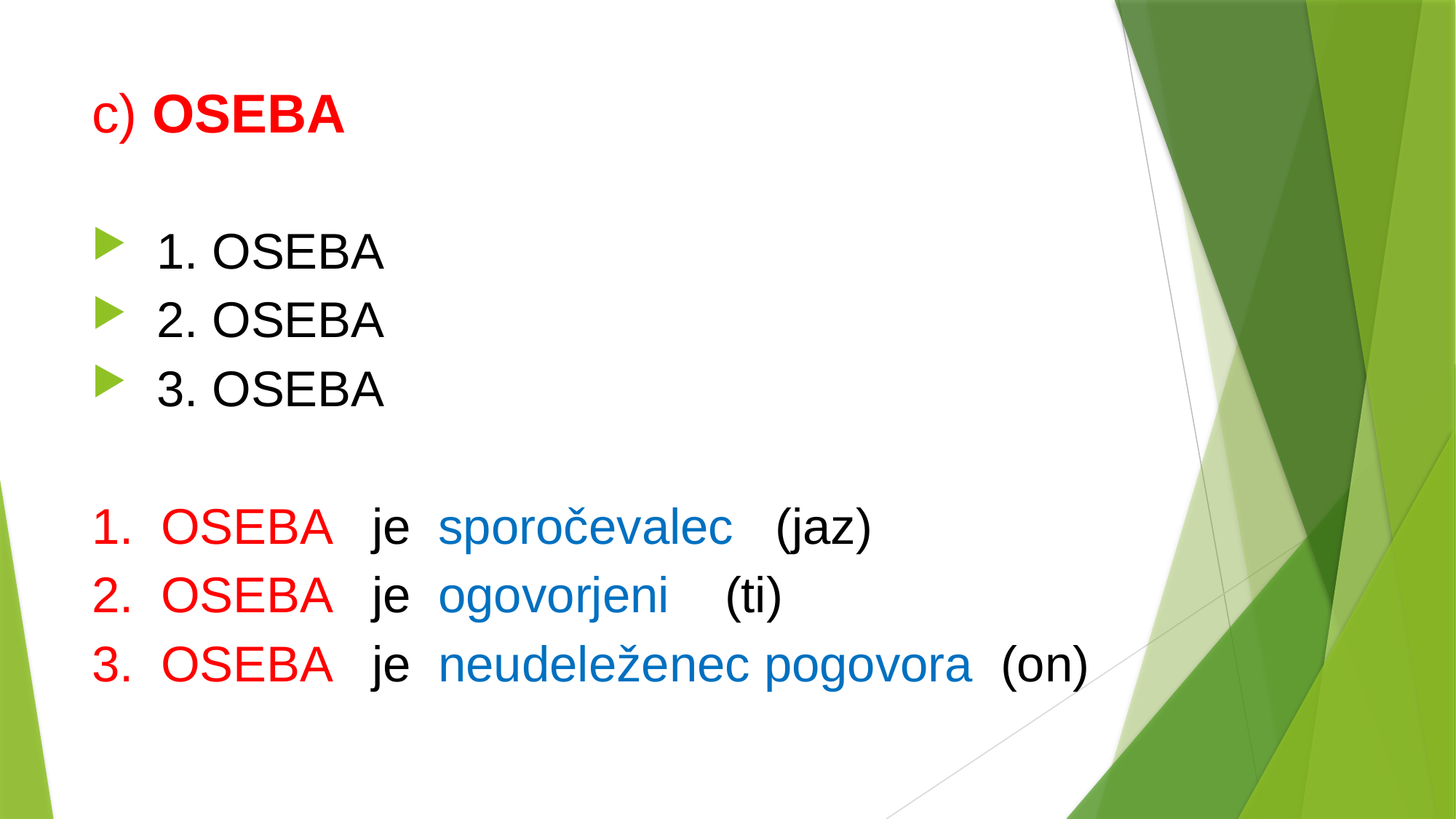

# c) OSEBA
  1. OSEBA
  2. OSEBA
  3. OSEBA

1.  OSEBA   je  sporočevalec   (jaz)
2.  OSEBA   je  ogovorjeni    (ti)
3.  OSEBA   je  neudeleženec pogovora  (on)